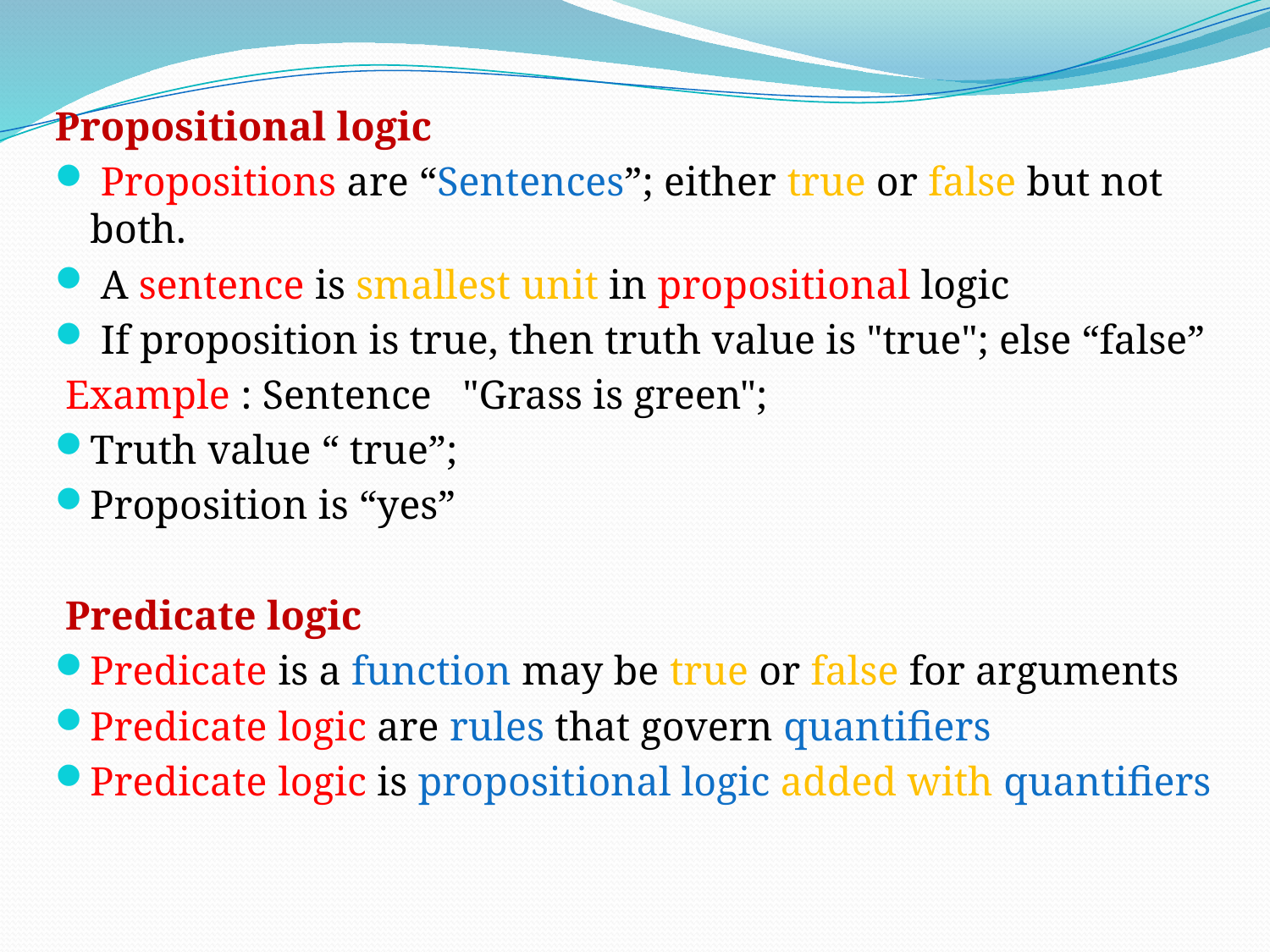

Propositional logic
 Propositions are “Sentences”; either true or false but not both.
 A sentence is smallest unit in propositional logic
 If proposition is true, then truth value is "true"; else “false”
 Example : Sentence   "Grass is green";
	Truth value “ true”;
	Proposition is “yes”

 Predicate logic
Predicate is a function may be true or false for arguments
Predicate logic are rules that govern quantifiers
Predicate logic is propositional logic added with quantifiers